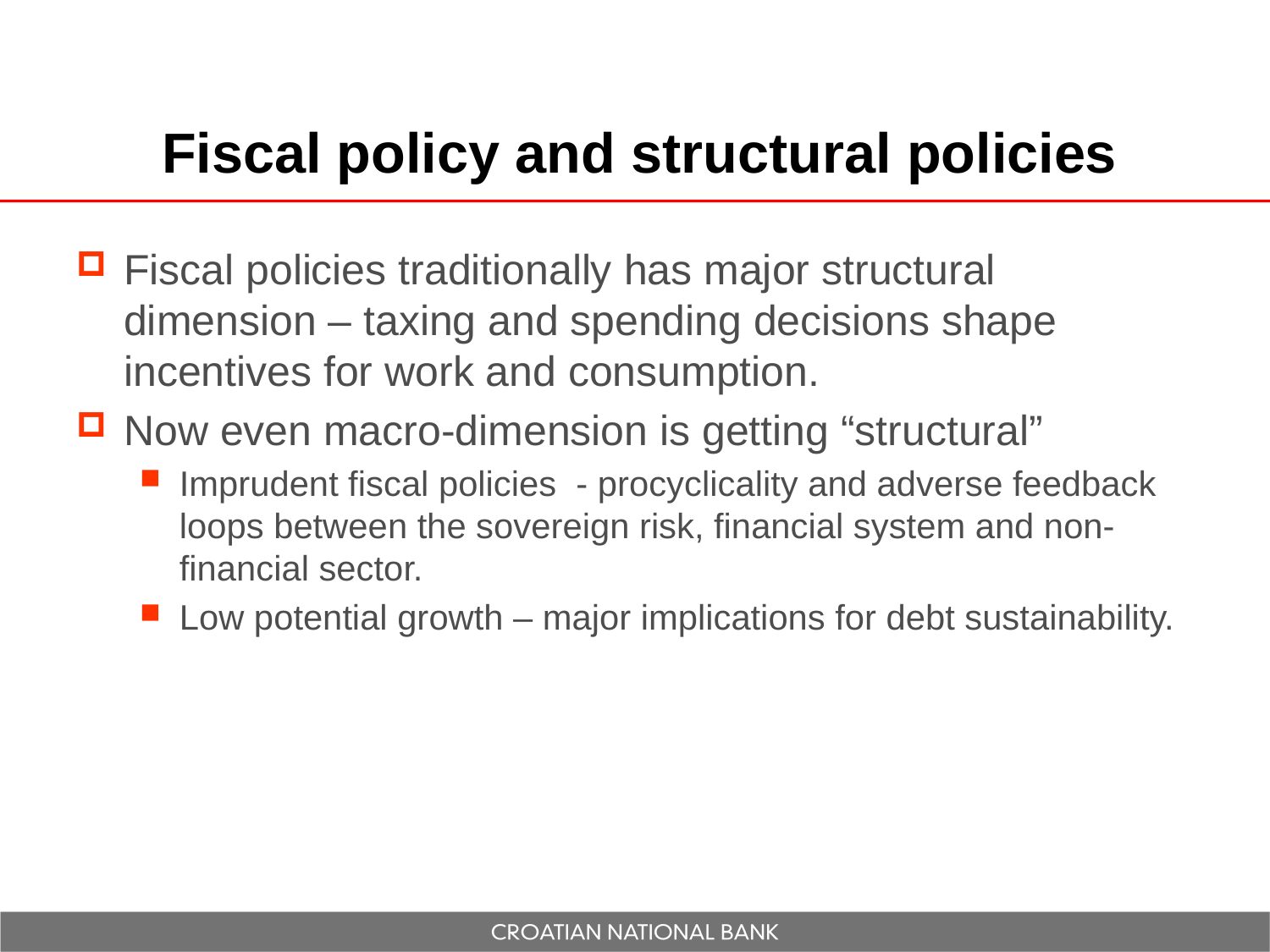

# Fiscal policy and structural policies
Fiscal policies traditionally has major structural dimension – taxing and spending decisions shape incentives for work and consumption.
Now even macro-dimension is getting “structural”
Imprudent fiscal policies  - procyclicality and adverse feedback loops between the sovereign risk, financial system and non-financial sector.
Low potential growth – major implications for debt sustainability.